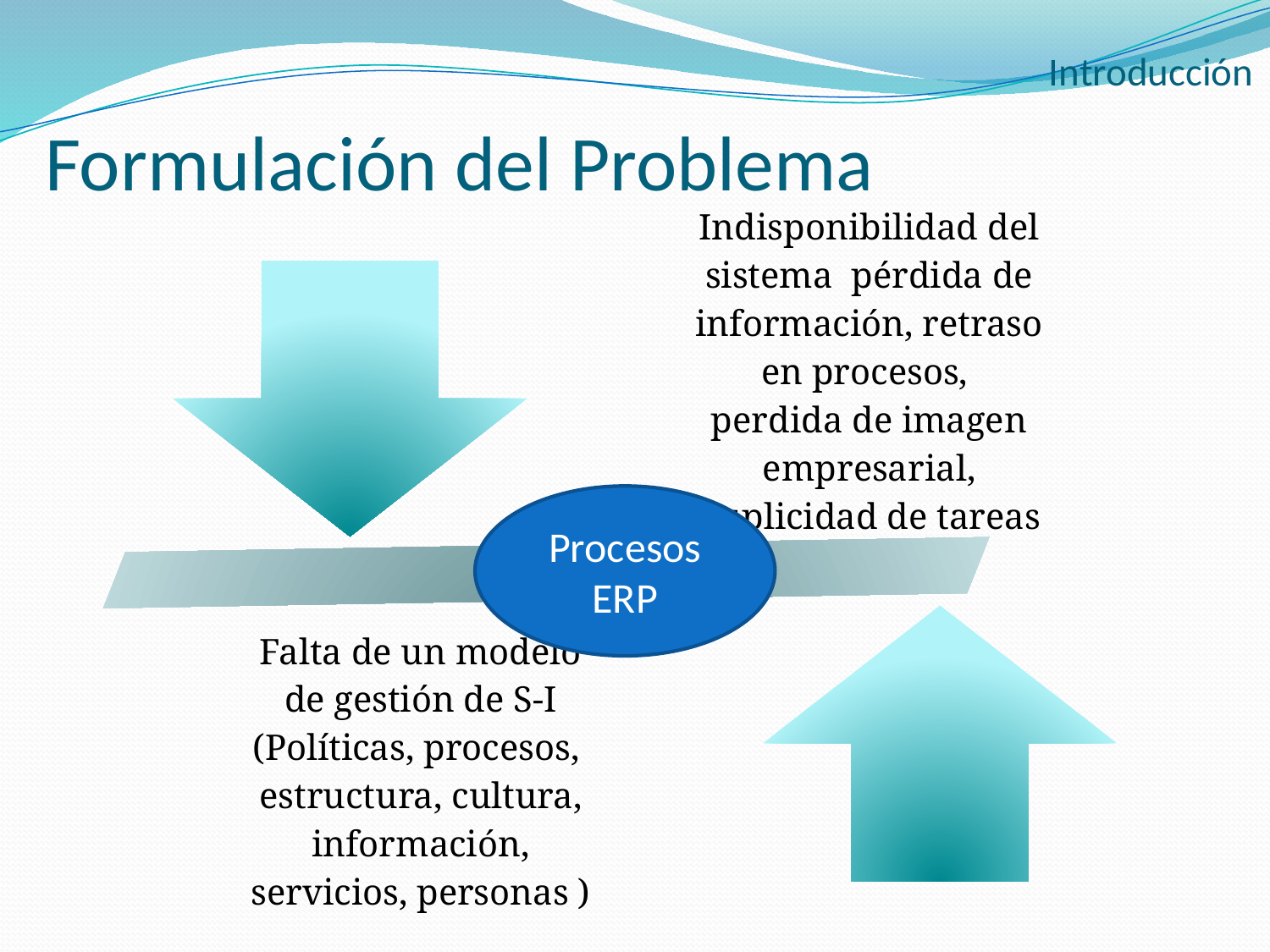

Introducción
# Formulación del Problema
Falta de un modelo de gestión de S-I (Políticas, procesos,  estructura, cultura, información, servicios, personas )
Indisponibilidad del sistema  pérdida de información, retraso en procesos,  perdida de imagen empresarial, duplicidad de tareas
Procesos ERP